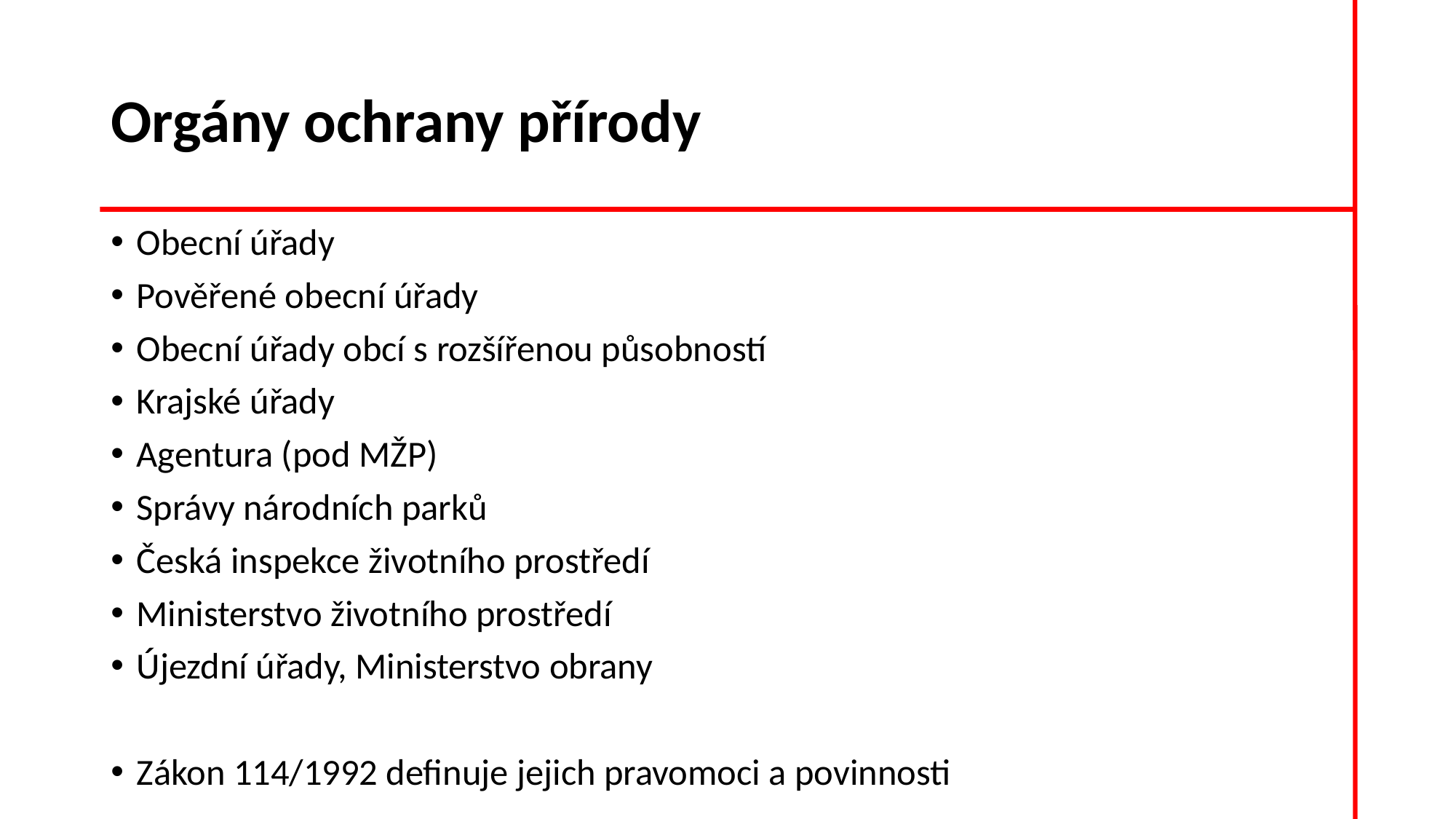

# Orgány ochrany přírody
Obecní úřady
Pověřené obecní úřady
Obecní úřady obcí s rozšířenou působností
Krajské úřady
Agentura (pod MŽP)
Správy národních parků
Česká inspekce životního prostředí
Ministerstvo životního prostředí
Újezdní úřady, Ministerstvo obrany

Zákon 114/1992 definuje jejich pravomoci a povinnosti